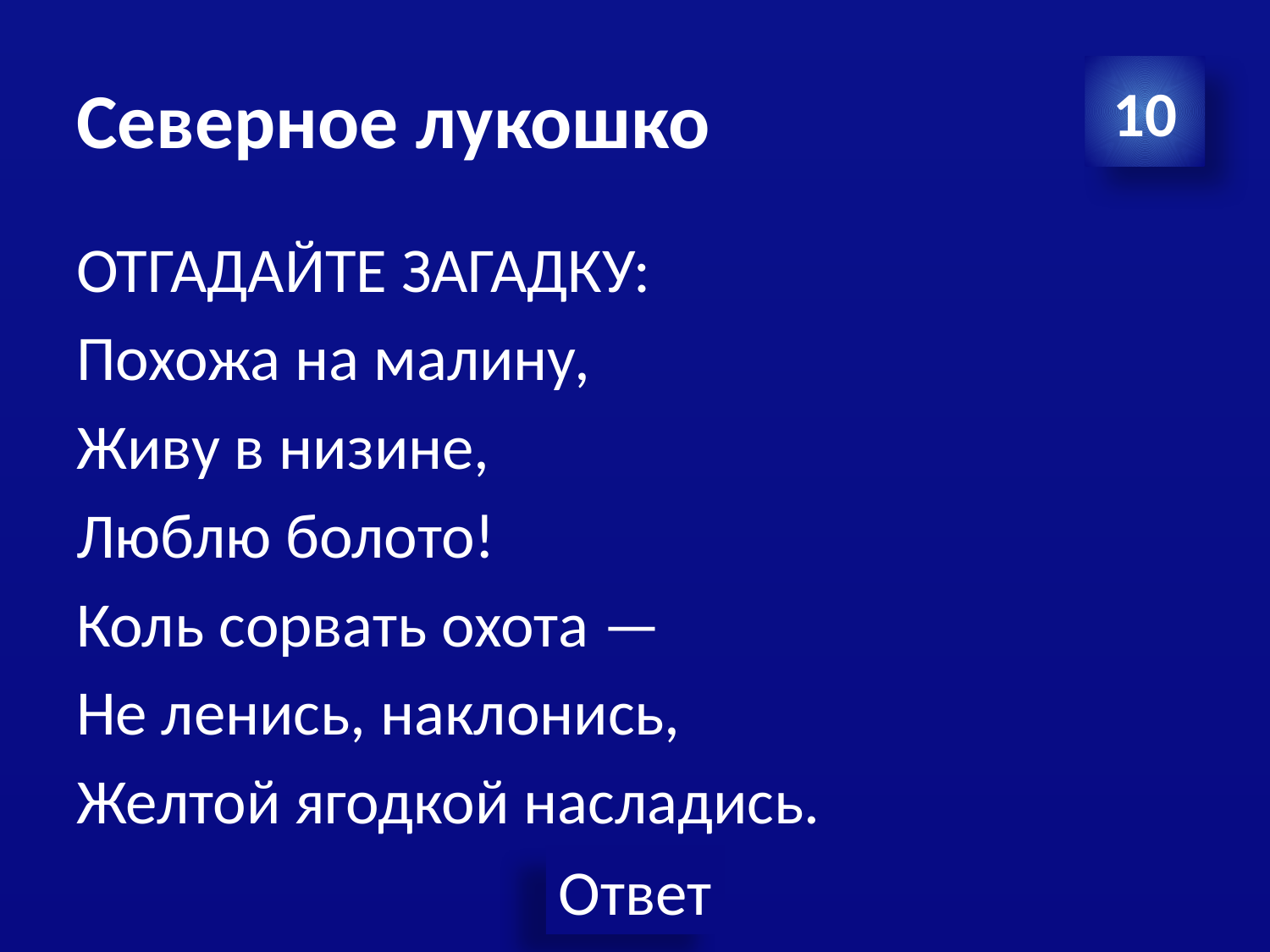

# Северное лукошко
10
ОТГАДАЙТЕ ЗАГАДКУ:
Похожа на малину,
Живу в низине,
Люблю болото!
Коль сорвать охота —
Не ленись, наклонись,
Желтой ягодкой насладись.